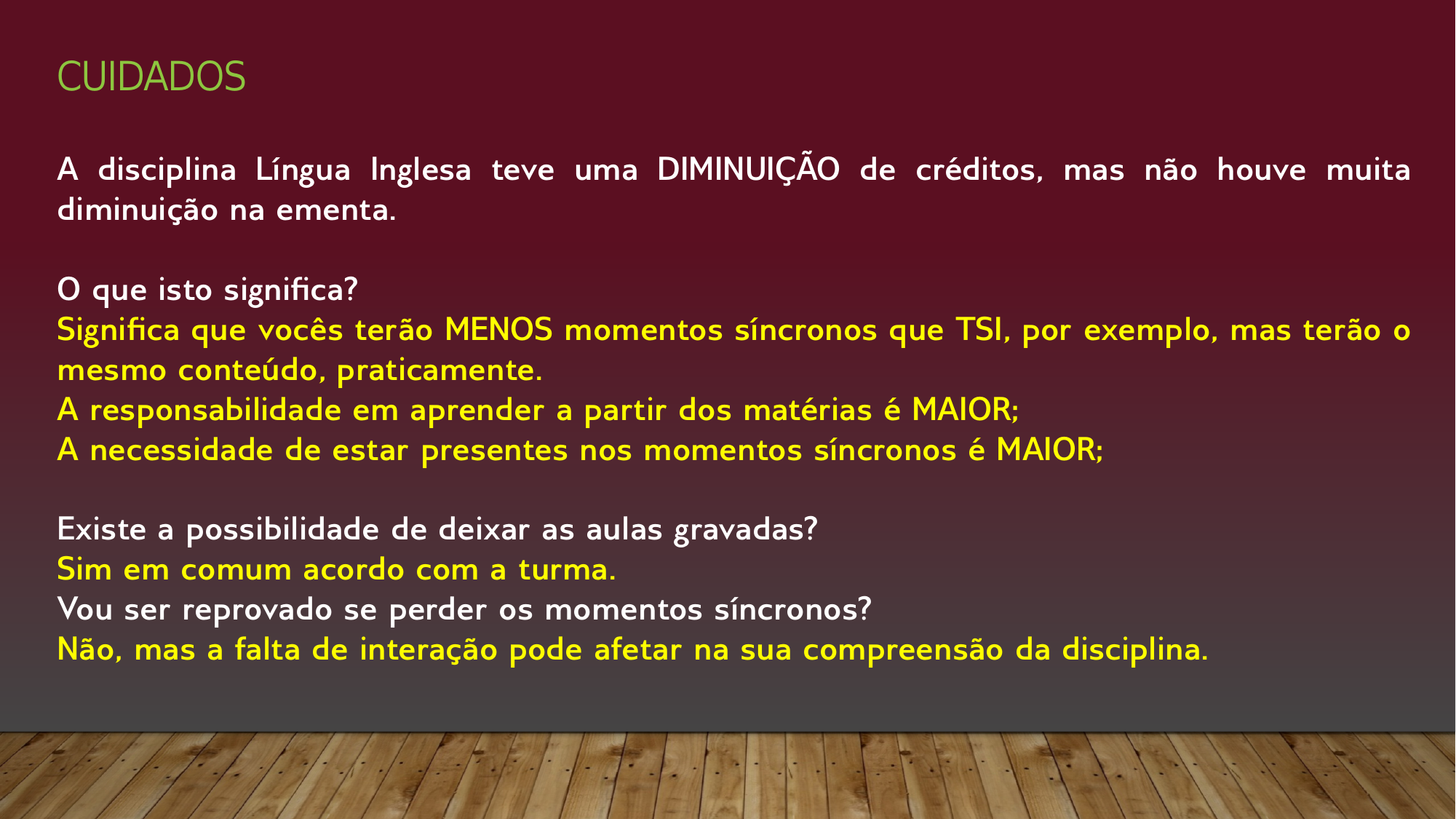

CUIDADOS
A disciplina Língua Inglesa teve uma DIMINUIÇÃO de créditos, mas não houve muita diminuição na ementa.

O que isto significa?
Significa que vocês terão MENOS momentos síncronos que TSI, por exemplo, mas terão o mesmo conteúdo, praticamente.
A responsabilidade em aprender a partir dos matérias é MAIOR;
A necessidade de estar presentes nos momentos síncronos é MAIOR;

Existe a possibilidade de deixar as aulas gravadas?
Sim em comum acordo com a turma.
Vou ser reprovado se perder os momentos síncronos?
Não, mas a falta de interação pode afetar na sua compreensão da disciplina.